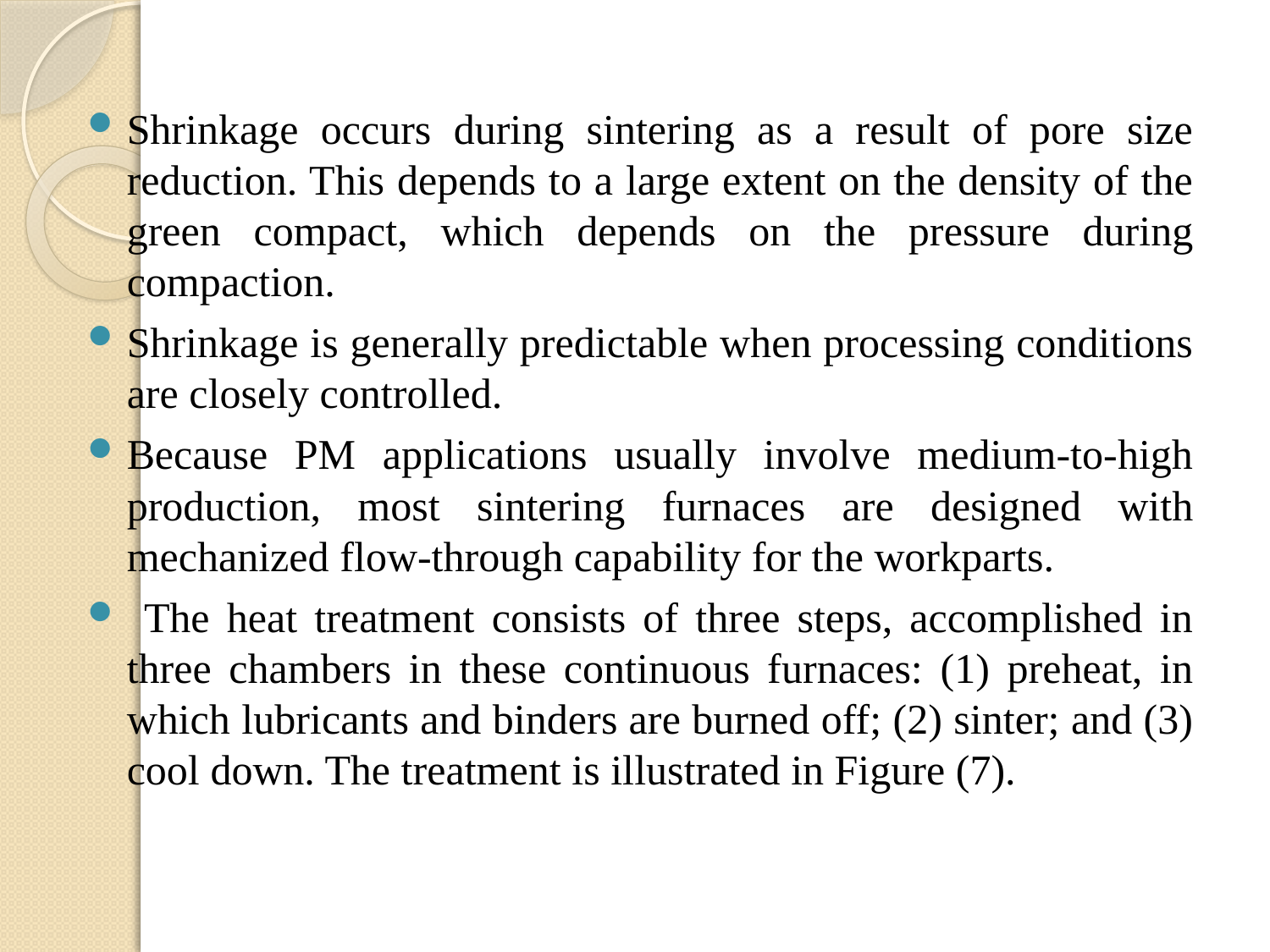

Shrinkage occurs during sintering as a result of pore size reduction. This depends to a large extent on the density of the green compact, which depends on the pressure during compaction.
Shrinkage is generally predictable when processing conditions are closely controlled.
Because PM applications usually involve medium-to-high production, most sintering furnaces are designed with mechanized flow-through capability for the workparts.
 The heat treatment consists of three steps, accomplished in three chambers in these continuous furnaces: (1) preheat, in which lubricants and binders are burned off; (2) sinter; and (3) cool down. The treatment is illustrated in Figure (7).